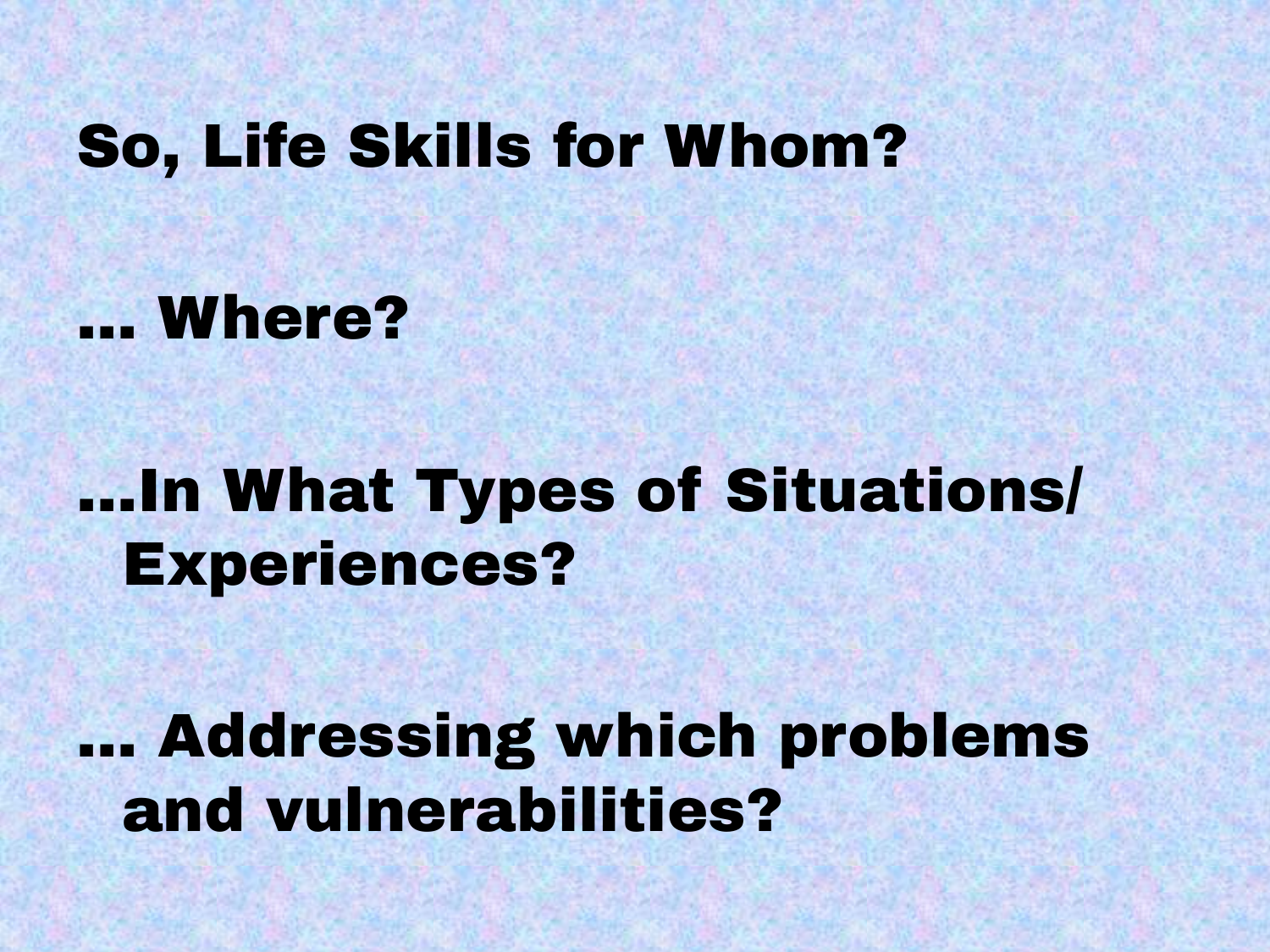

So, Life Skills for Whom?

... Where?

...In What Types of Situations/ Experiences?

... Addressing which problems and vulnerabilities?